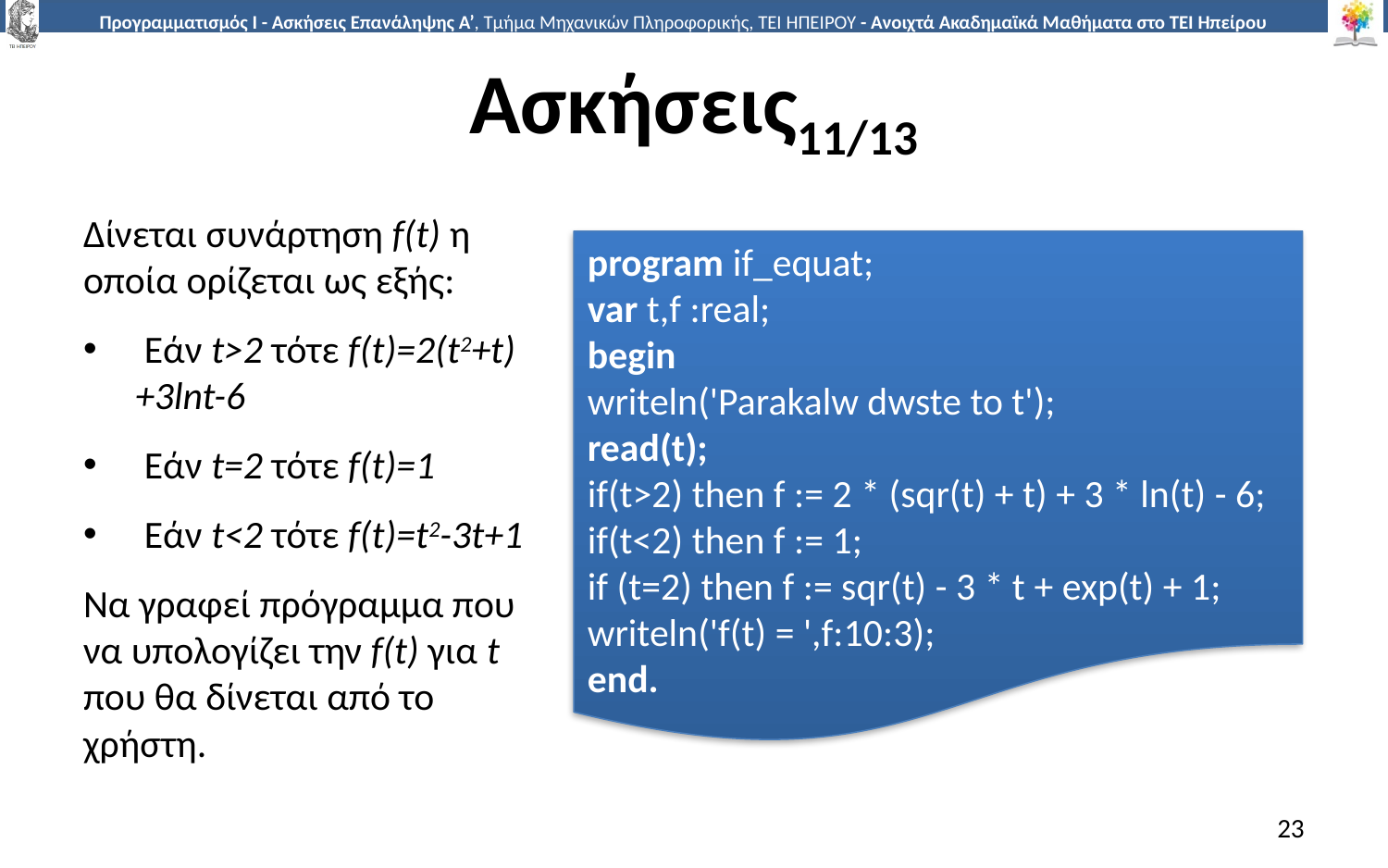

# Ασκήσεις11/13
Δίνεται συνάρτηση f(t) η οποία ορίζεται ως εξής:
 Εάν t>2 τότε f(t)=2(t2+t)+3lnt-6
 Εάν t=2 τότε f(t)=1
 Εάν t<2 τότε f(t)=t2-3t+1
Να γραφεί πρόγραμμα που να υπολογίζει την f(t) για t που θα δίνεται από το χρήστη.
program if_equat;
var t,f :real;
begin
writeln('Parakalw dwste to t');
read(t);
if(t>2) then f := 2 * (sqr(t) + t) + 3 * ln(t) - 6;
if(t<2) then f := 1;
if (t=2) then f := sqr(t) - 3 * t + exp(t) + 1;
writeln('f(t) = ',f:10:3);
end.
23